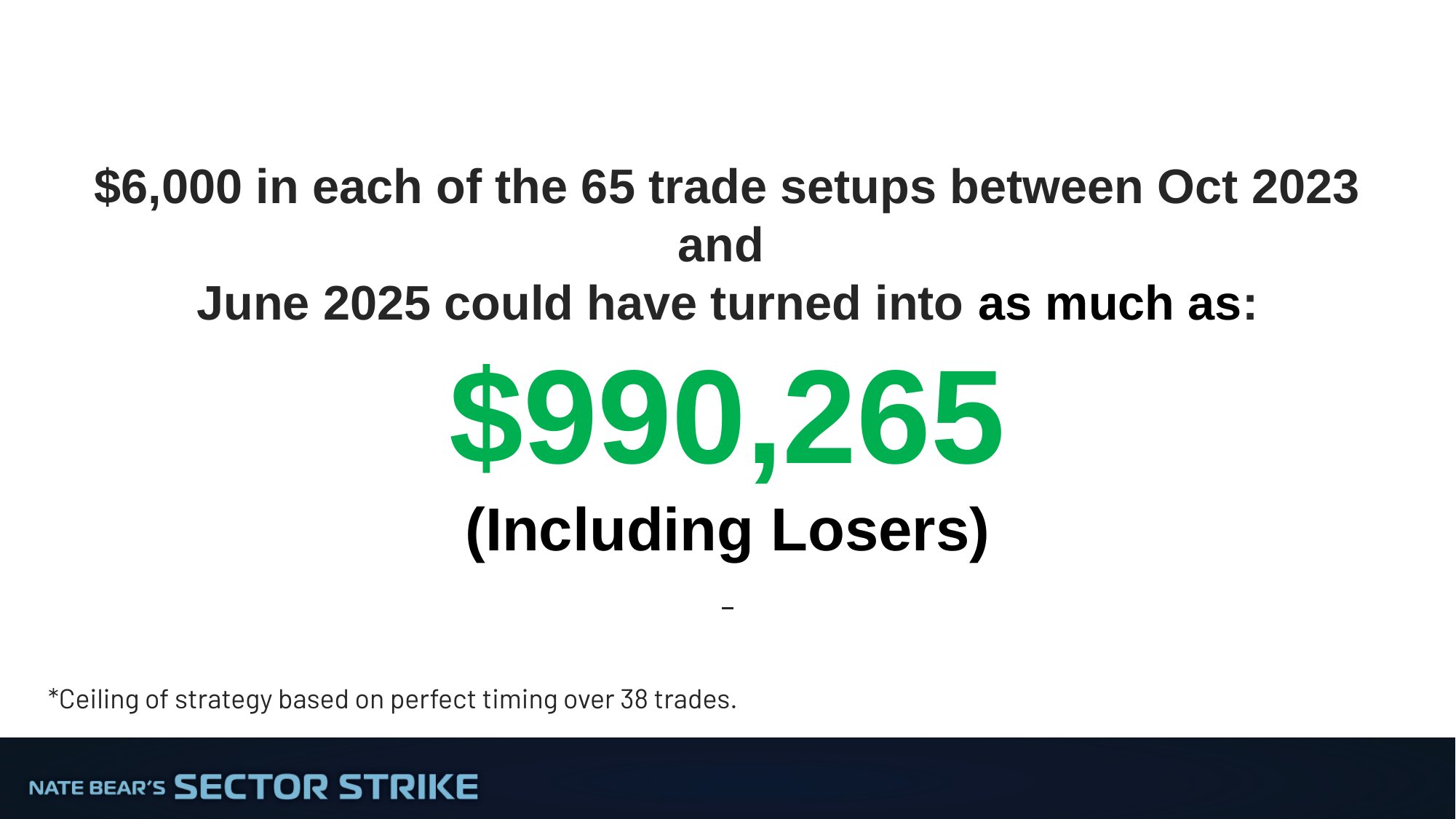

# $6,000 in each of the 65 trade setups between Oct 2023 and June 2025 could have turned into as much as: $990,265 (Including Losers)
*Ceiling of strategy based on perfect timing over 38 trades.